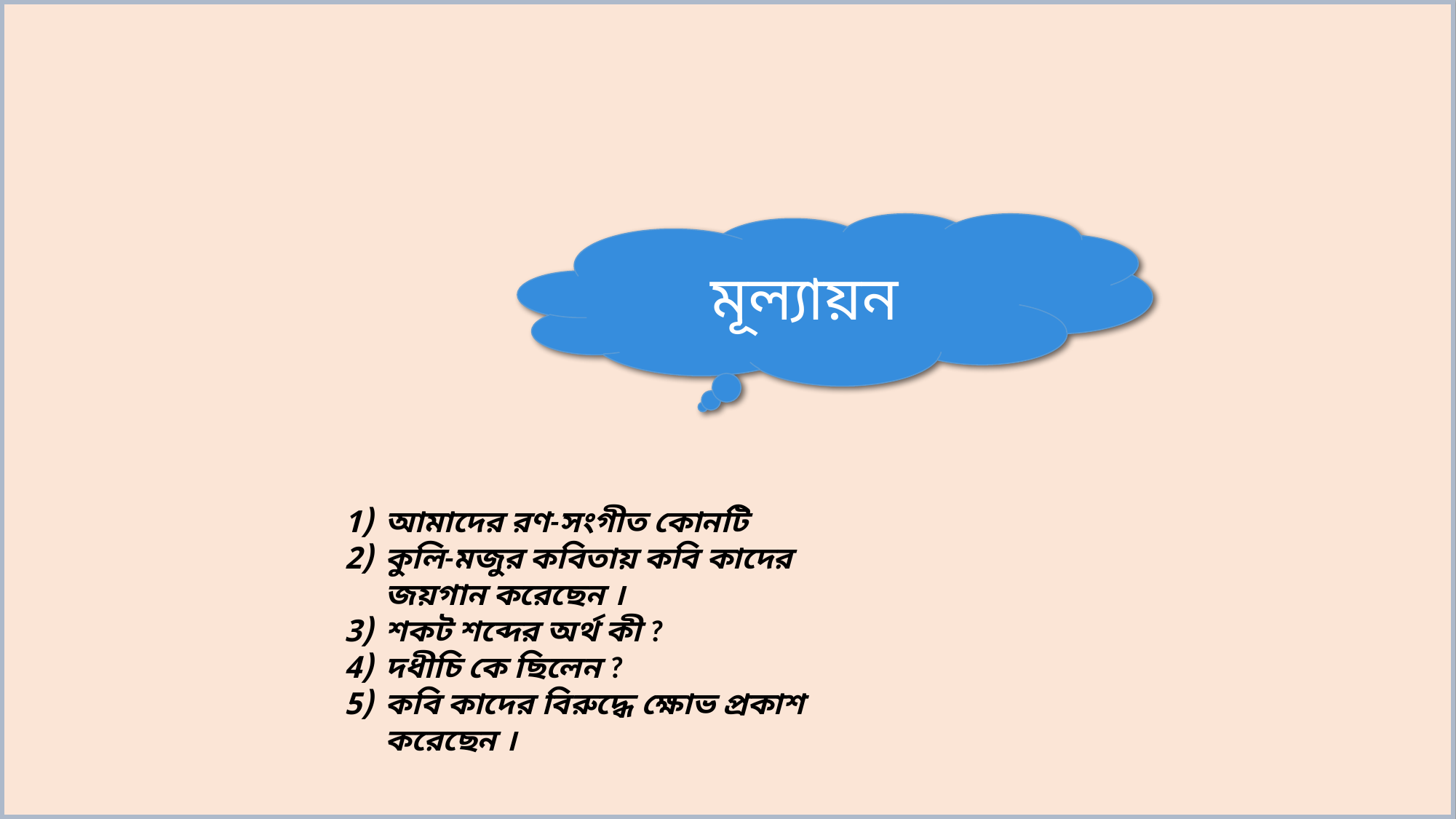

মূল্যায়ন
আমাদের রণ-সংগীত কোনটি
কুলি-মজুর কবিতায় কবি কাদের জয়গান করেছেন ।
শকট শব্দের অর্থ কী ?
দধীচি কে ছিলেন ?
কবি কাদের বিরুদ্ধে ক্ষোভ প্রকাশ করেছেন ।